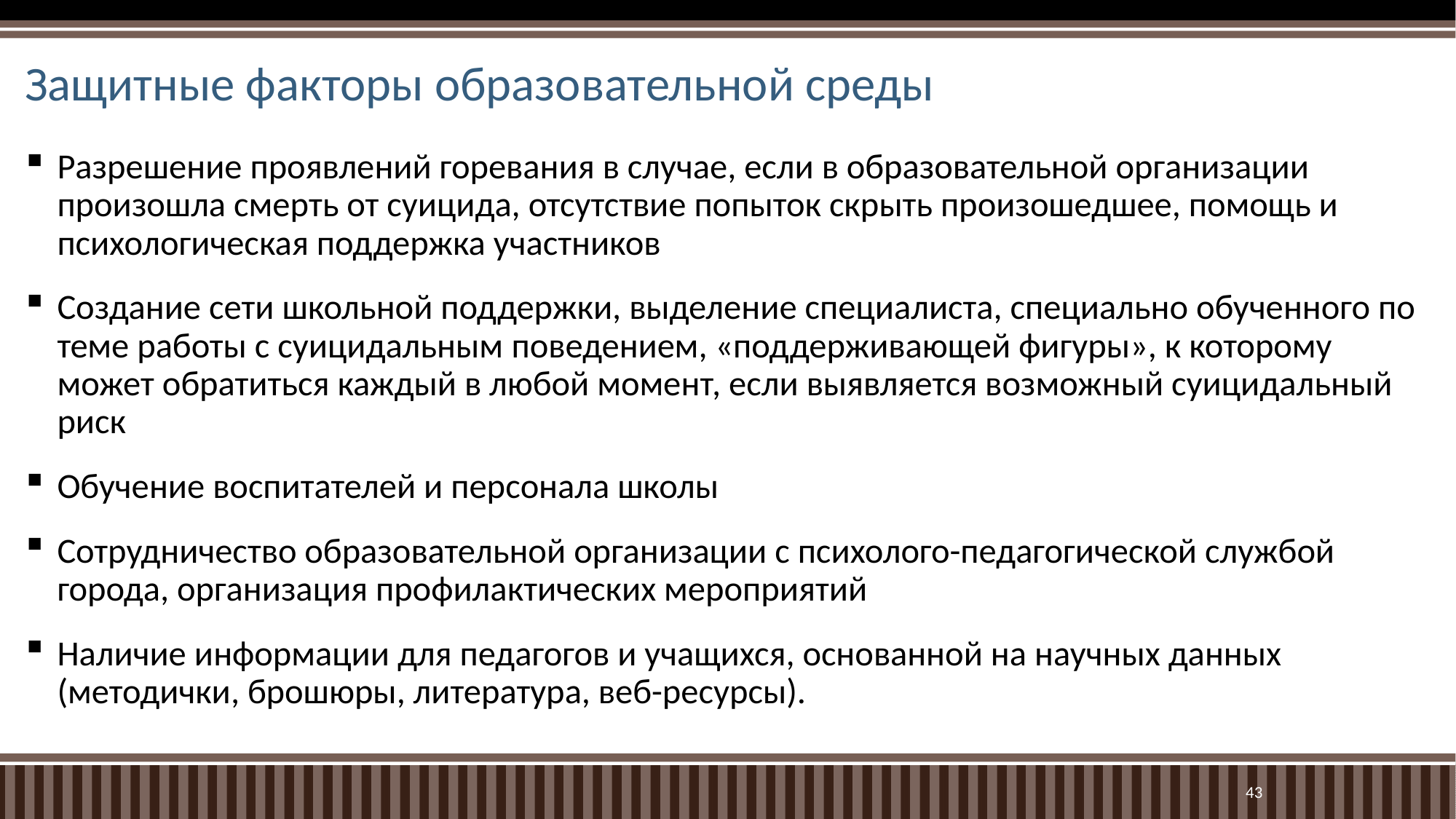

# Защитные факторы образовательной среды
Разрешение проявлений горевания в случае, если в образовательной организации произошла смерть от суицида, отсутствие попыток скрыть произошедшее, помощь и психологическая поддержка участников
Создание сети школьной поддержки, выделение специалиста, специально обученного по теме работы с суицидальным поведением, «поддерживающей фигуры», к которому может обратиться каждый в любой момент, если выявляется возможный суицидальный риск
Обучение воспитателей и персонала школы
Сотрудничество образовательной организации с психолого-педагогической службой города, организация профилактических мероприятий
Наличие информации для педагогов и учащихся, основанной на научных данных (методички, брошюры, литература, веб-ресурсы).
43